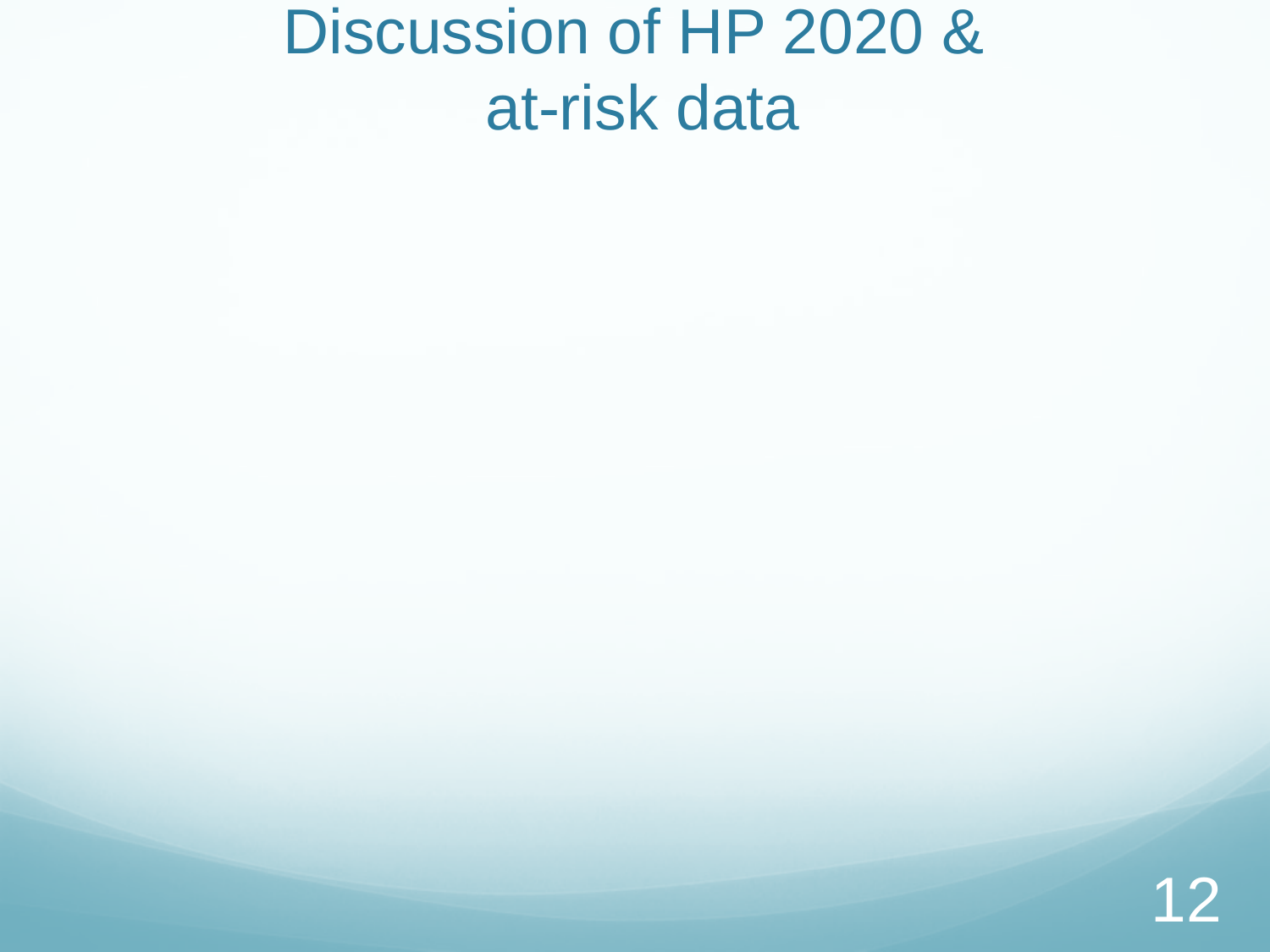

# Discussion of HP 2020 & at-risk data
12